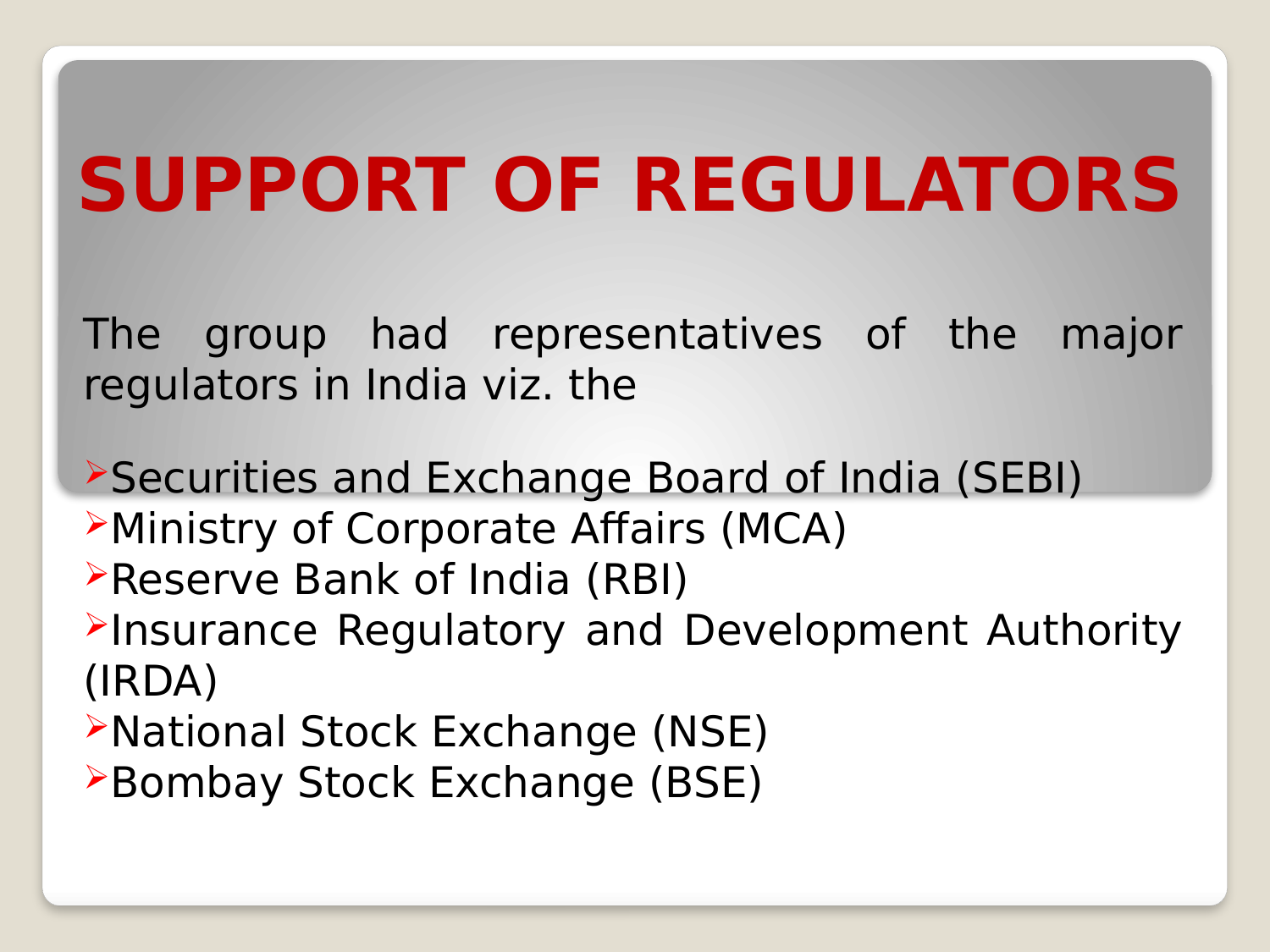

# SUPPORT OF REGULATORS
The group had representatives of the major regulators in India viz. the

Securities and Exchange Board of India (SEBI)
Ministry of Corporate Affairs (MCA)
Reserve Bank of India (RBI)
Insurance Regulatory and Development Authority (IRDA)
National Stock Exchange (NSE)
Bombay Stock Exchange (BSE)